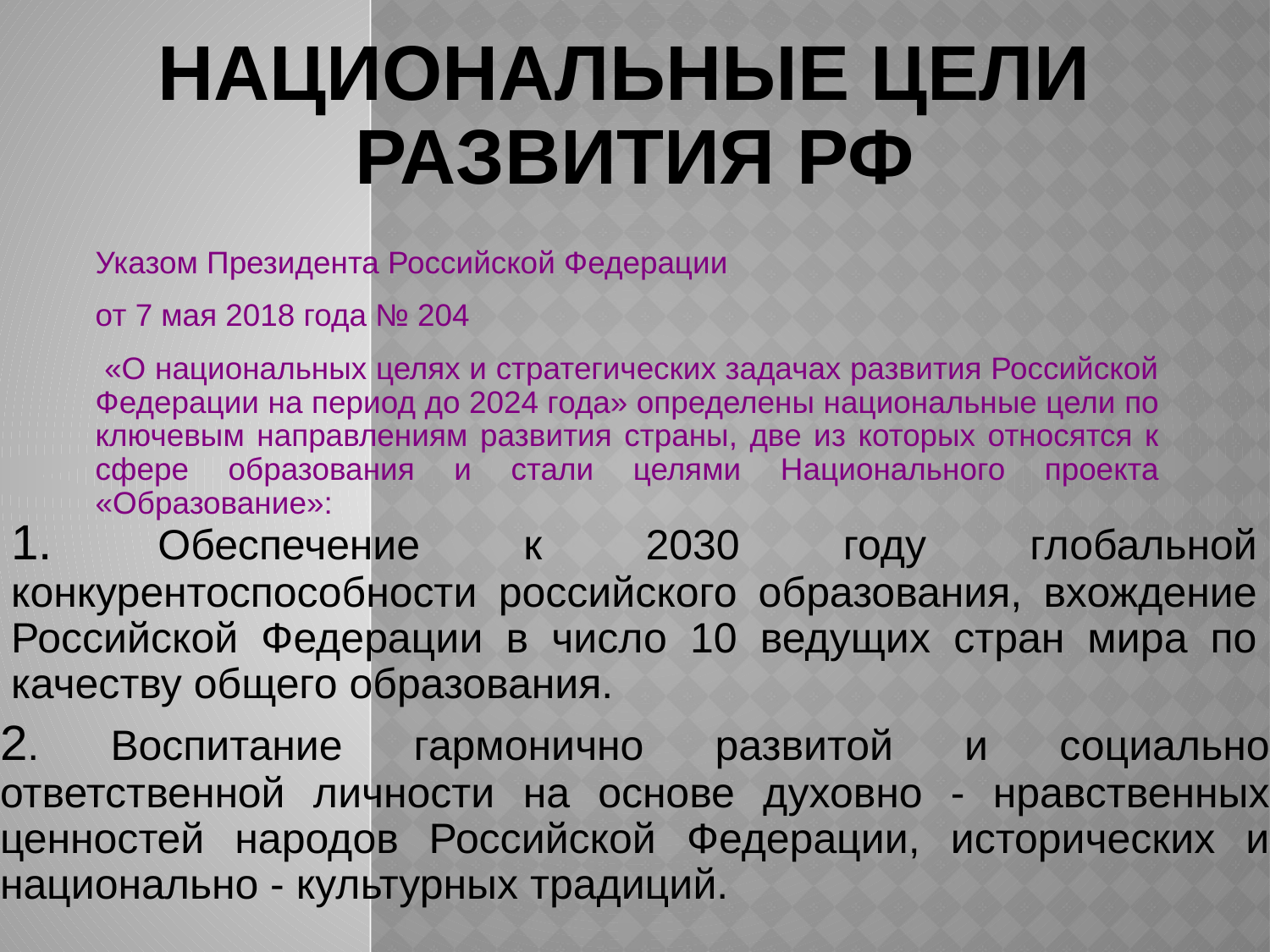

# НАЦИОНАЛЬНЫЕ ЦЕЛИ РАЗВИТИЯ РФ
Указом Президента Российской Федерации
от 7 мая 2018 года № 204
 «О национальных целях и стратегических задачах развития Российской Федерации на период до 2024 года» определены национальные цели по ключевым направлениям развития страны, две из которых относятся к сфере образования и стали целями Национального проекта «Образование»:

1. Обеспечение к 2030 году глобальной конкурентоспособности российского образования, вхождение Российской Федерации в число 10 ведущих стран мира по качеству общего образования.

2. Воспитание гармонично развитой и социально ответственной личности на основе духовно - нравственных ценностей народов Российской Федерации, исторических и национально - культурных традиций.